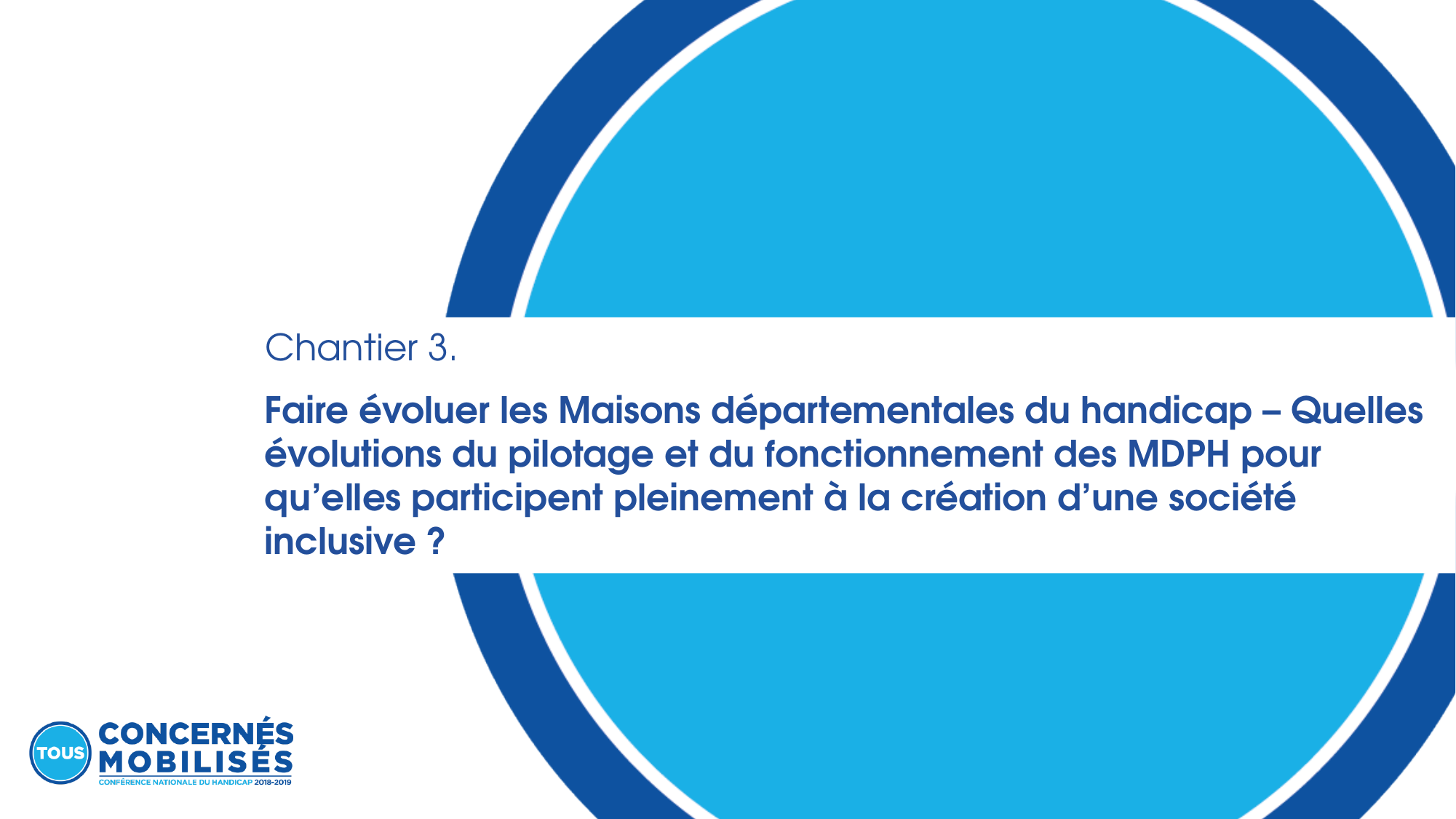

# Chantier 3.
Faire évoluer les Maisons départementales du handicap – Quelles évolutions du pilotage et du fonctionnement des MDPH pour qu’elles participent pleinement à la création d’une société inclusive ?